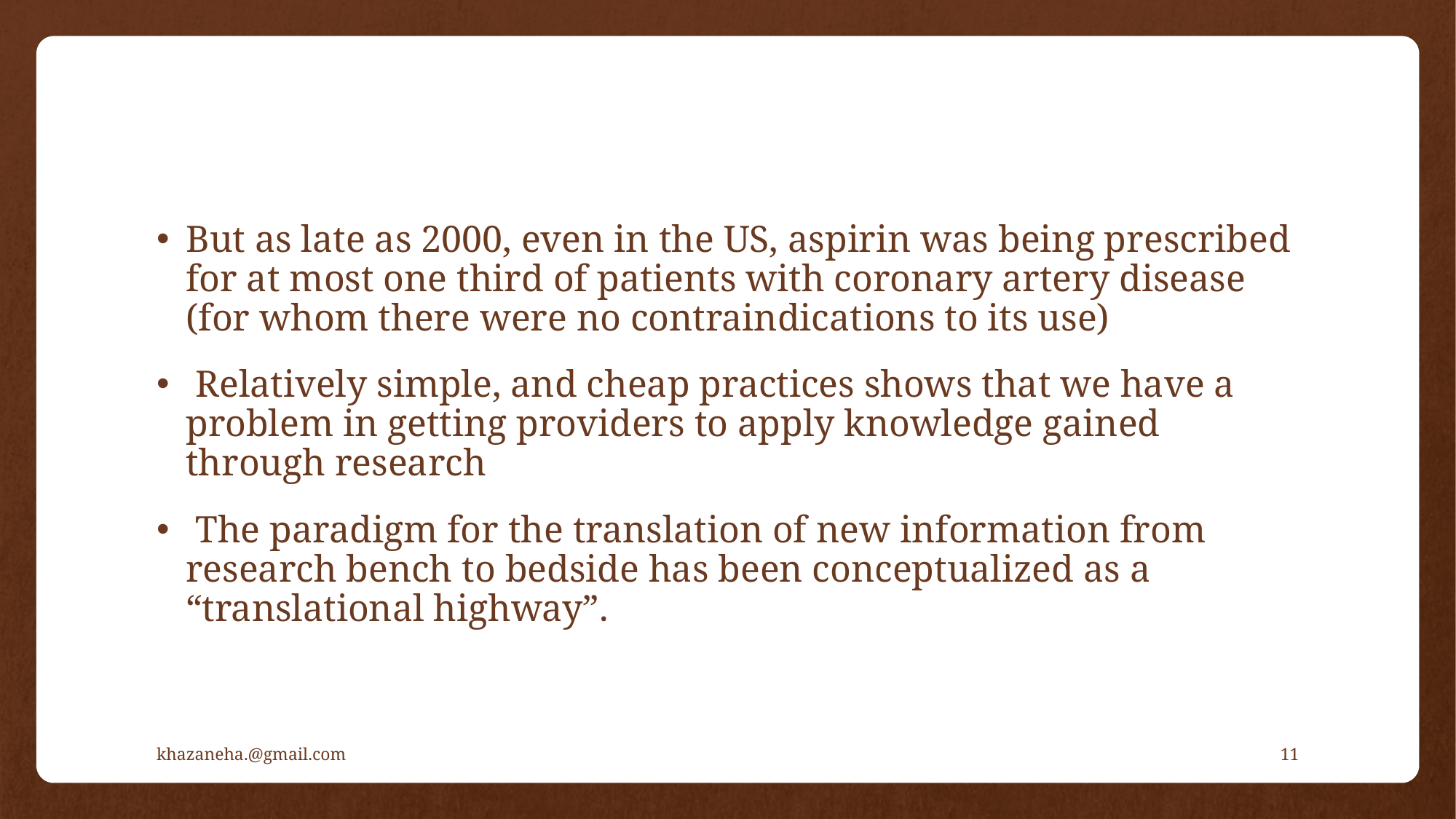

#
But as late as 2000, even in the US, aspirin was being prescribed for at most one third of patients with coronary artery disease (for whom there were no contraindications to its use)
 Relatively simple, and cheap practices shows that we have a problem in getting providers to apply knowledge gained through research
 The paradigm for the translation of new information from research bench to bedside has been conceptualized as a “translational highway”.
khazaneha.@gmail.com
11